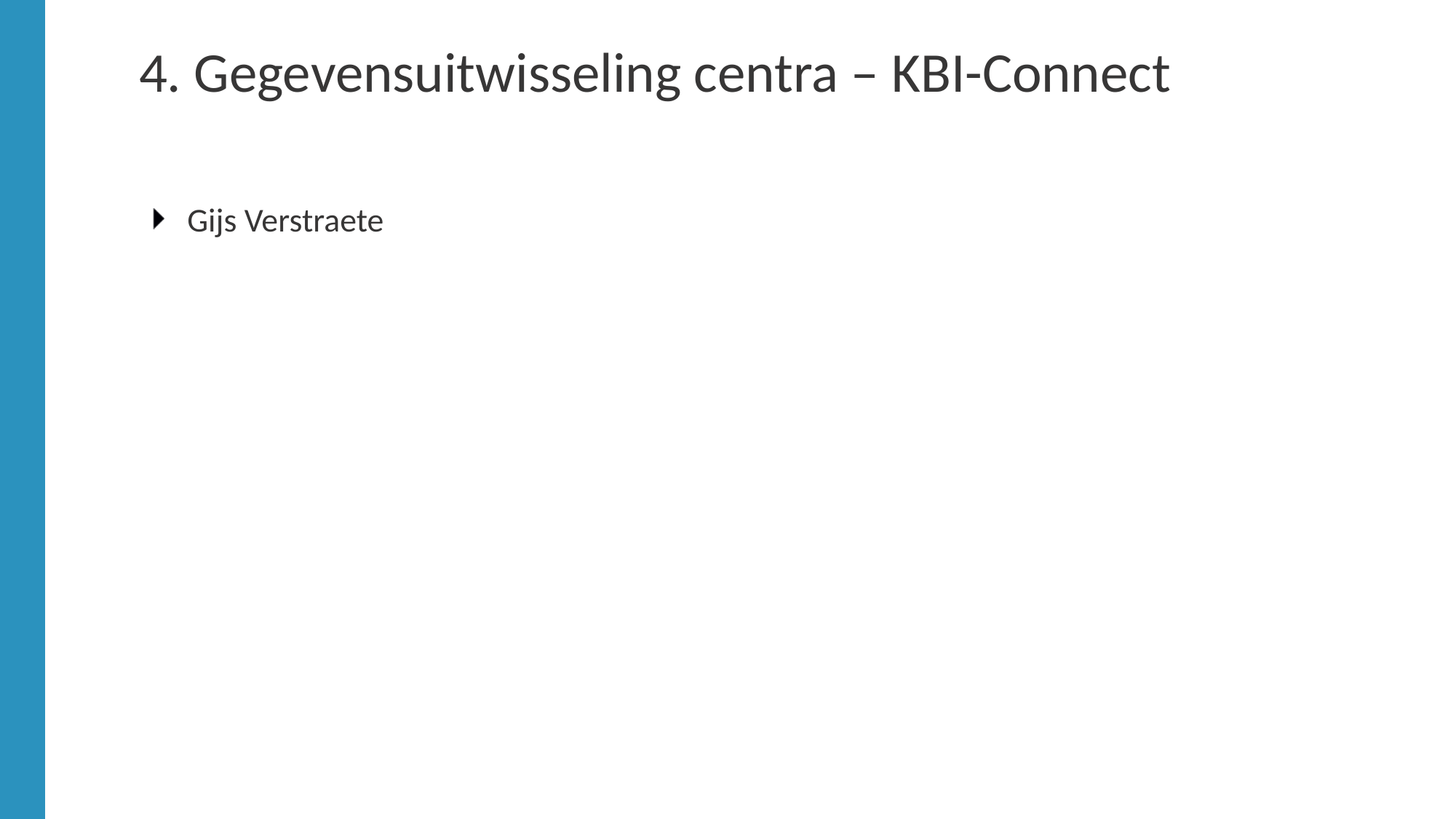

# 4. Gegevensuitwisseling centra – KBI-Connect
Gijs Verstraete